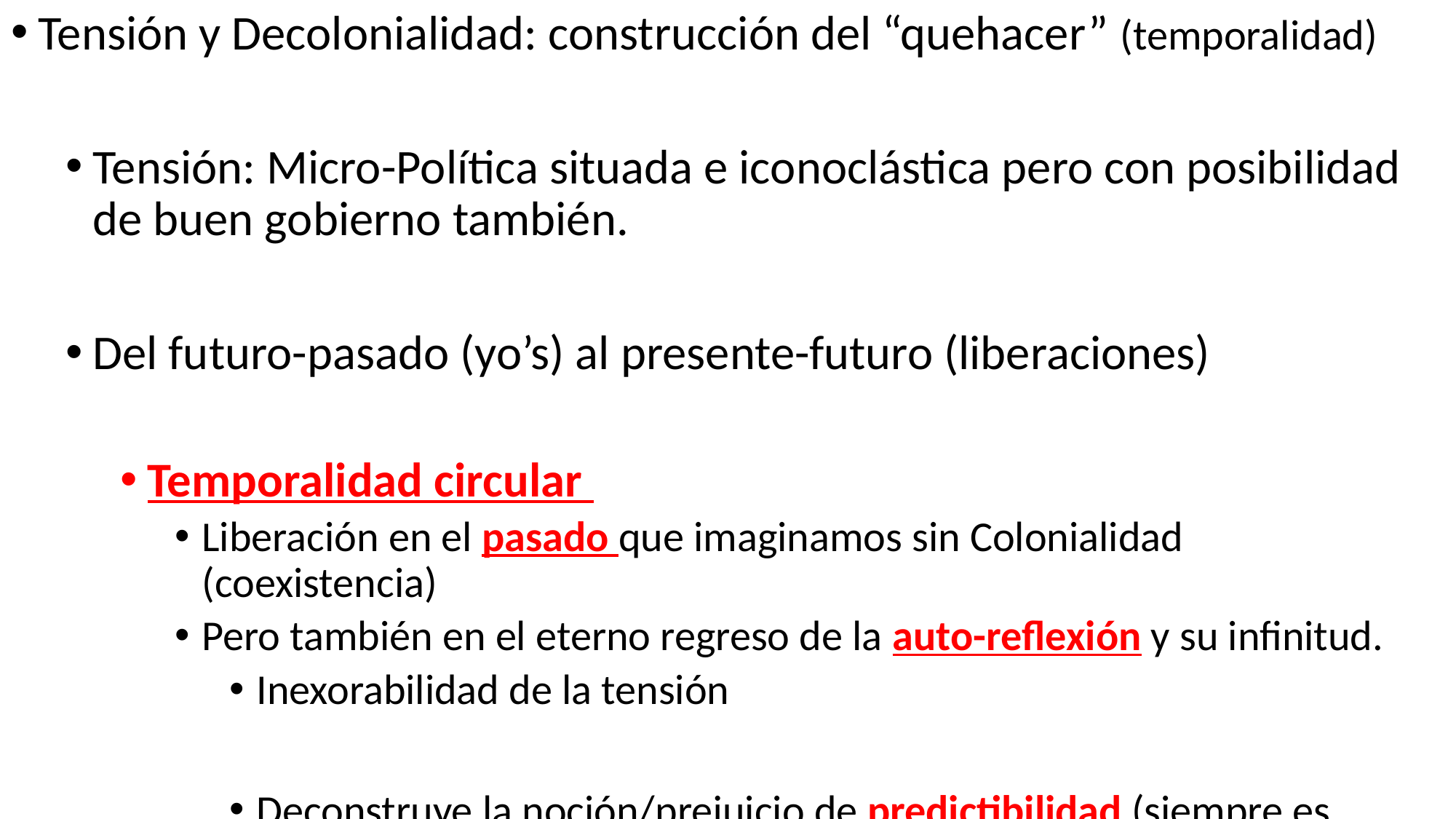

Tensión y Decolonialidad: construcción del “quehacer” (temporalidad)

Tensión: Micro-Política situada e iconoclástica pero con posibilidad de buen gobierno también.

Del futuro-pasado (yo’s) al presente-futuro (liberaciones)

Temporalidad circular
Liberación en el pasado que imaginamos sin Colonialidad (coexistencia)
Pero también en el eterno regreso de la auto-reflexión y su infinitud.
Inexorabilidad de la tensión

Deconstruye la noción/prejuicio de predictibilidad (siempre es presente-futuro)